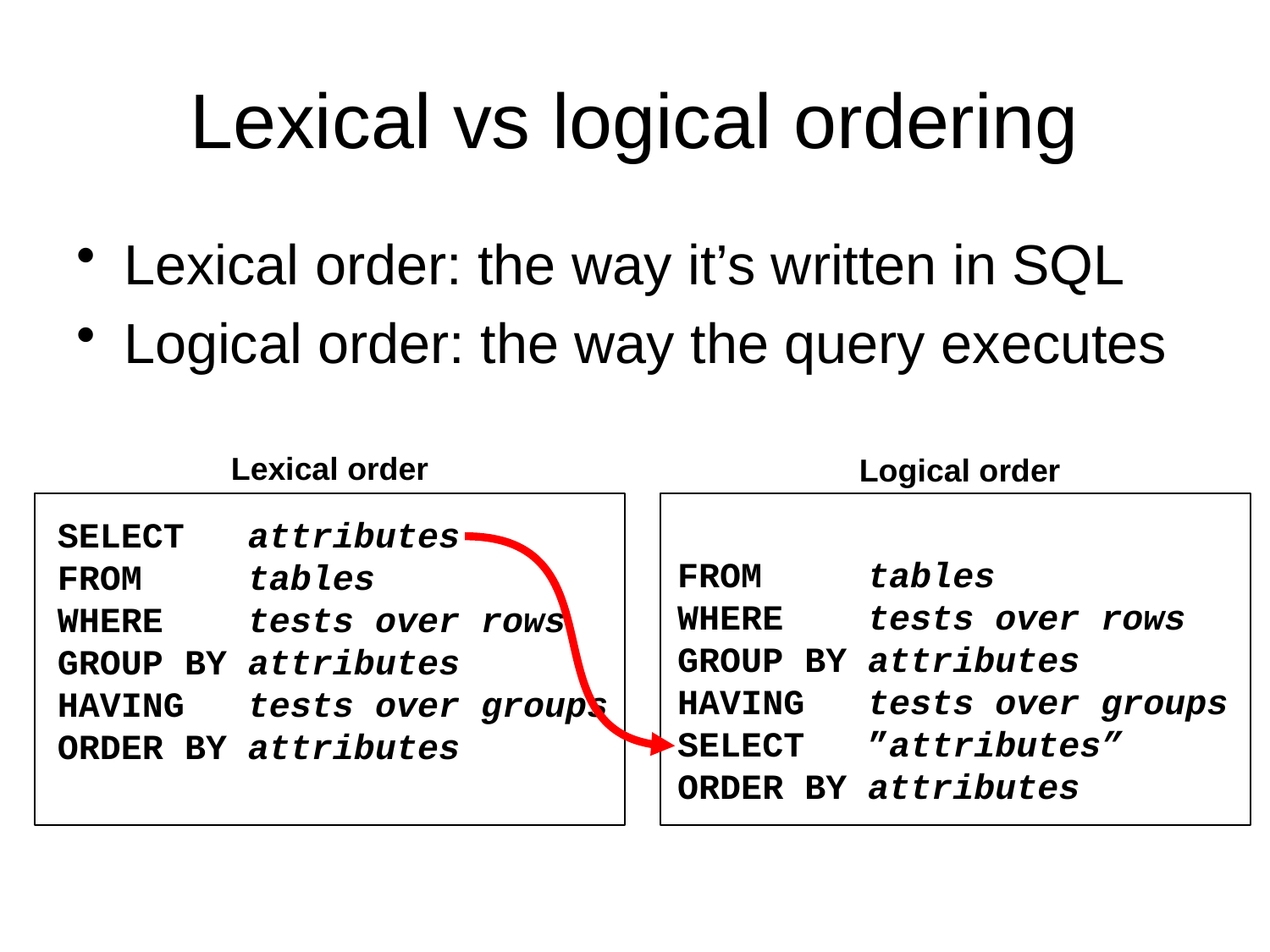

# Lexical vs logical ordering
Lexical order: the way it’s written in SQL
Logical order: the way the query executes

Lexical order
Logical order

SELECT   attributes
FROM     tables
WHERE    tests over rows
GROUP BY attributes
HAVING   tests over groups
ORDER BY attributes
FROM     tables
WHERE    tests over rows
GROUP BY attributes
HAVING   tests over groups
SELECT   ”attributes”
ORDER BY attributes